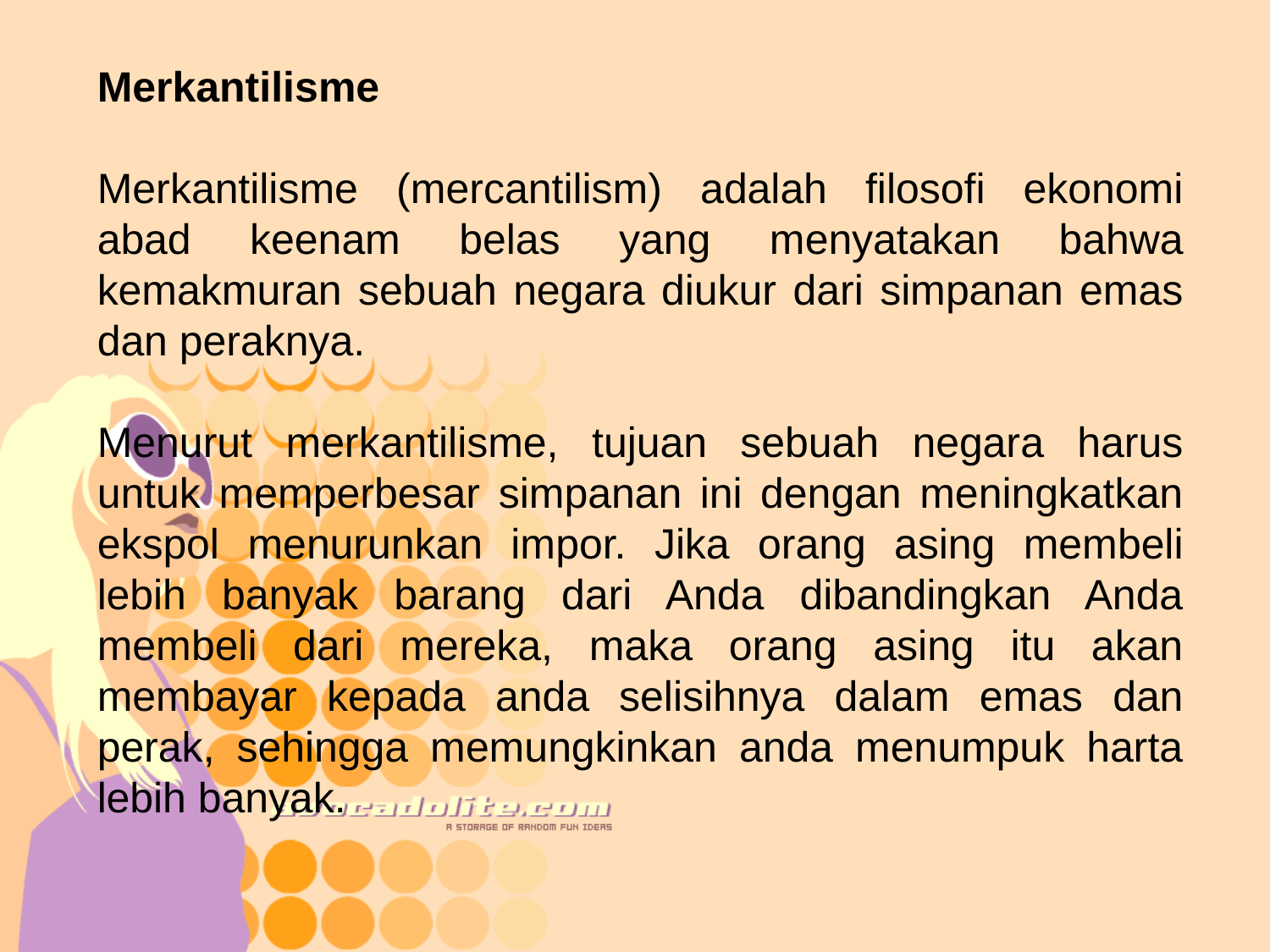

Merkantilisme

Merkantilisme (mercantilism) adalah filosofi ekonomi abad keenam belas yang menyatakan bahwa kemakmuran sebuah negara diukur dari simpanan emas dan peraknya.

Menurut merkantilisme, tujuan sebuah negara harus untuk memperbesar simpanan ini dengan meningkatkan ekspol menurunkan impor. Jika orang asing membeli lebih banyak barang dari Anda dibandingkan Anda membeli dari mereka, maka orang asing itu akan membayar kepada anda selisihnya dalam emas dan perak, sehingga memungkinkan anda menumpuk harta lebih banyak.